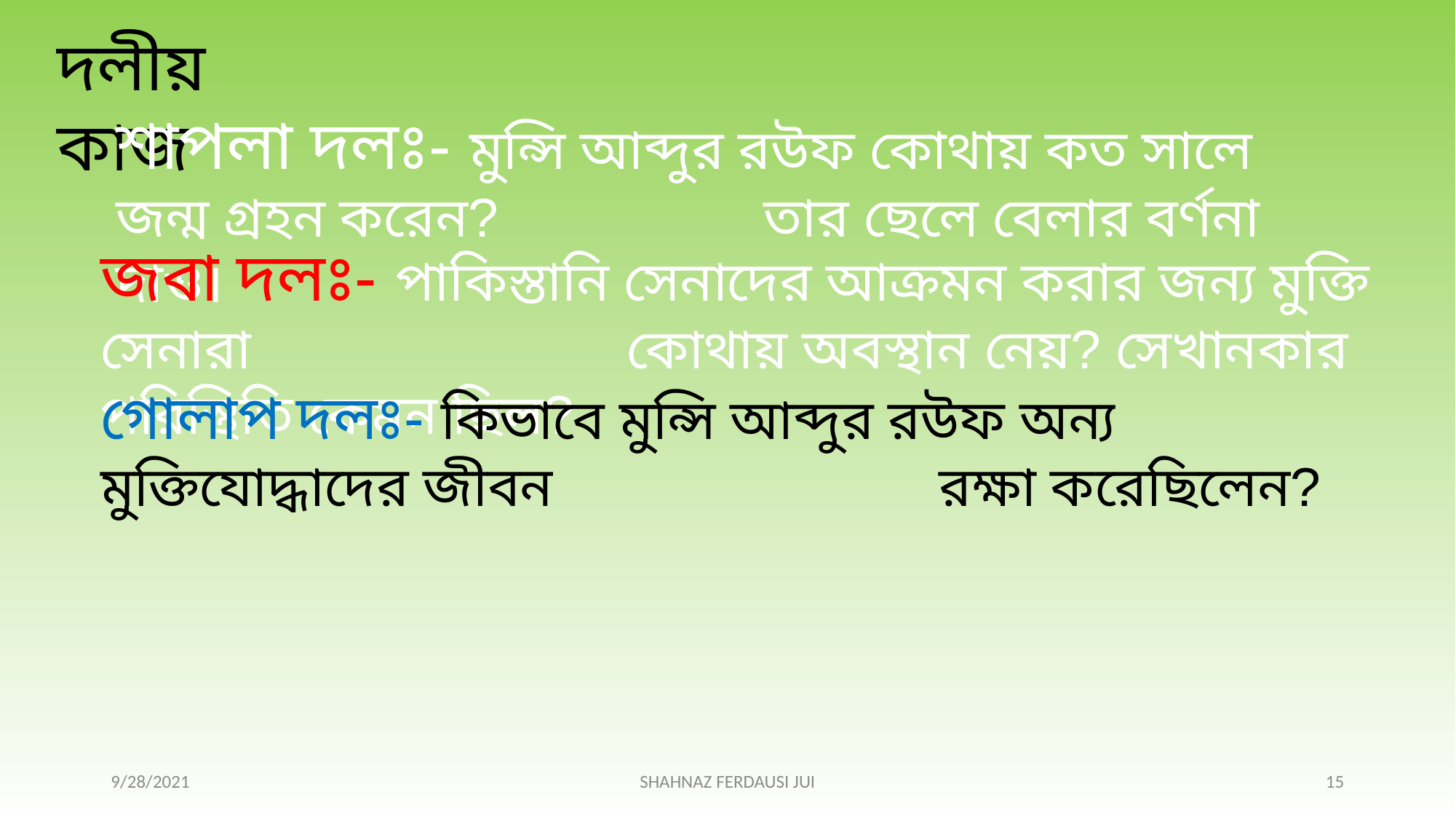

দলীয় কাজ
শাপলা দলঃ- মুন্সি আব্দুর রউফ কোথায় কত সালে জন্ম গ্রহন করেন?   	              তার ছেলে বেলার বর্ণনা দাও।
জবা দলঃ- পাকিস্তানি সেনাদের আক্রমন করার জন্য মুক্তি সেনারা 	    	              কোথায় অবস্থান নেয়? সেখানকার পরিস্থিতি কেমন ছিল?
গোলাপ দলঃ- কিভাবে মুন্সি আব্দুর রউফ অন্য মুক্তিযোদ্ধাদের জীবন            	             রক্ষা করেছিলেন?
9/28/2021
SHAHNAZ FERDAUSI JUI
15